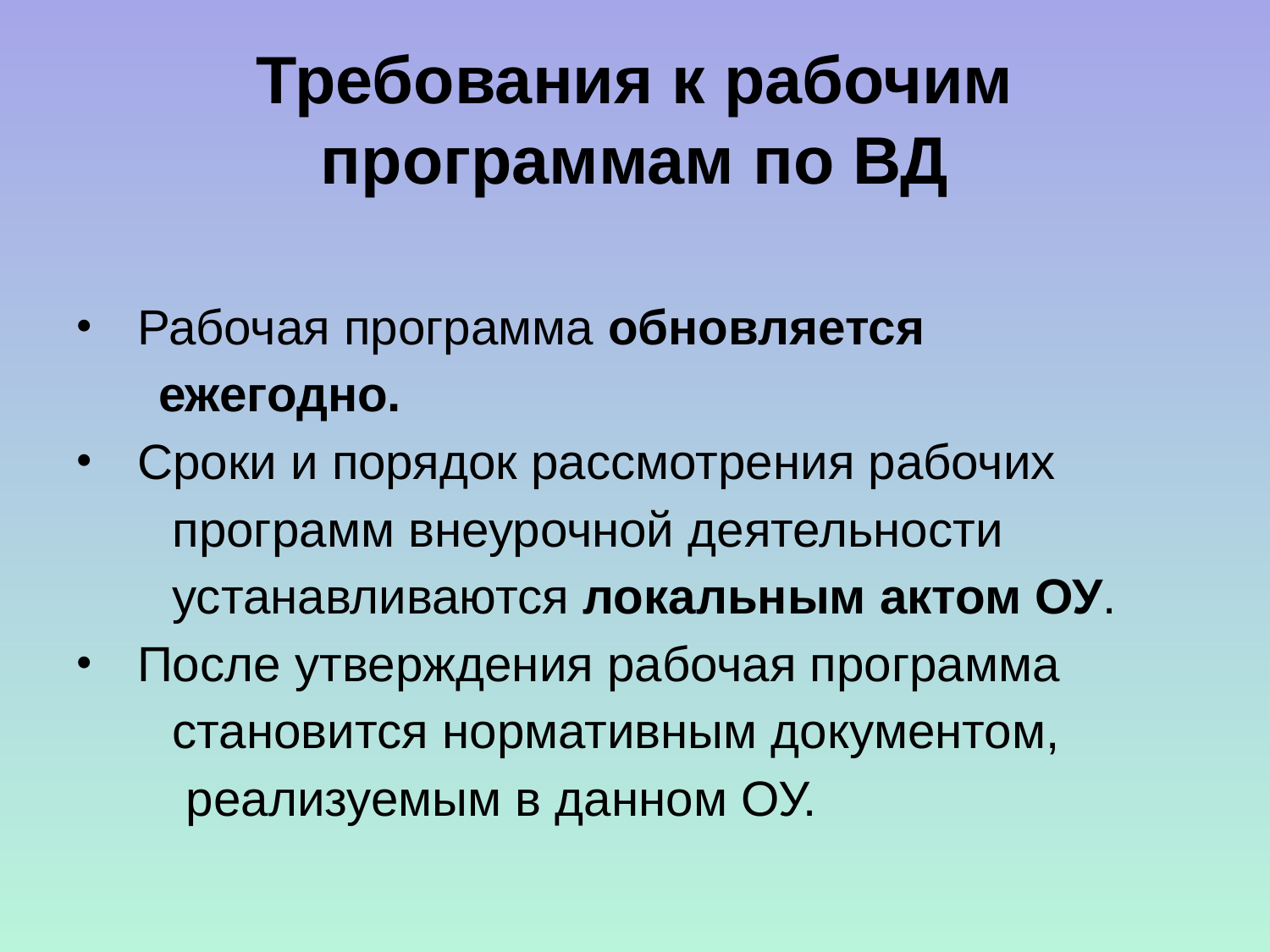

# Требования к рабочим программам по ВД

 Рабочая программа обновляется
      ежегодно.
 Сроки и порядок рассмотрения рабочих
       программ внеурочной деятельности
       устанавливаются локальным актом ОУ.
 После утверждения рабочая программа
       становится нормативным документом,
        реализуемым в данном ОУ.